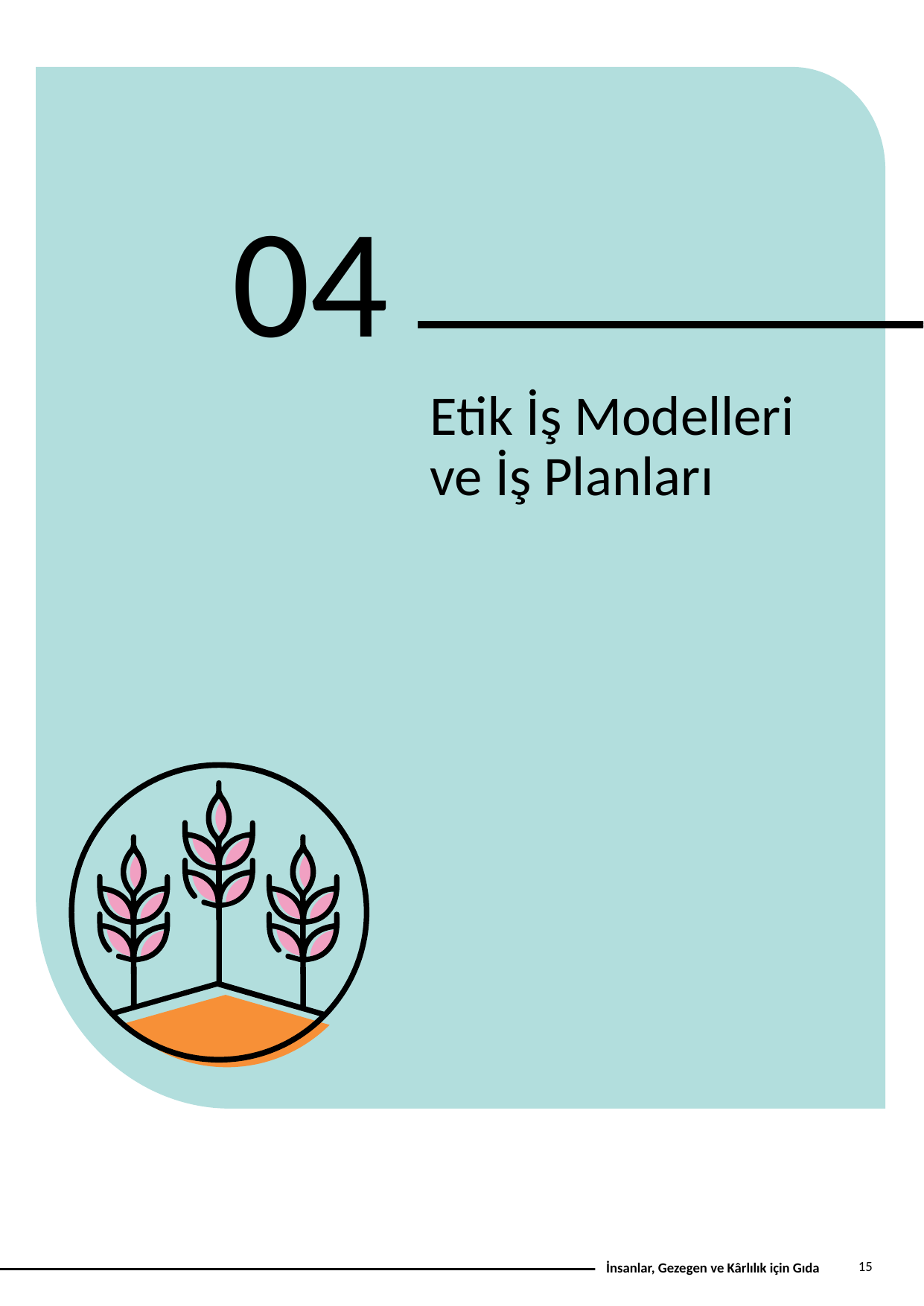

04
Etik İş Modelleri ve İş Planları
15
İnsanlar, Gezegen ve Kârlılık için Gıda